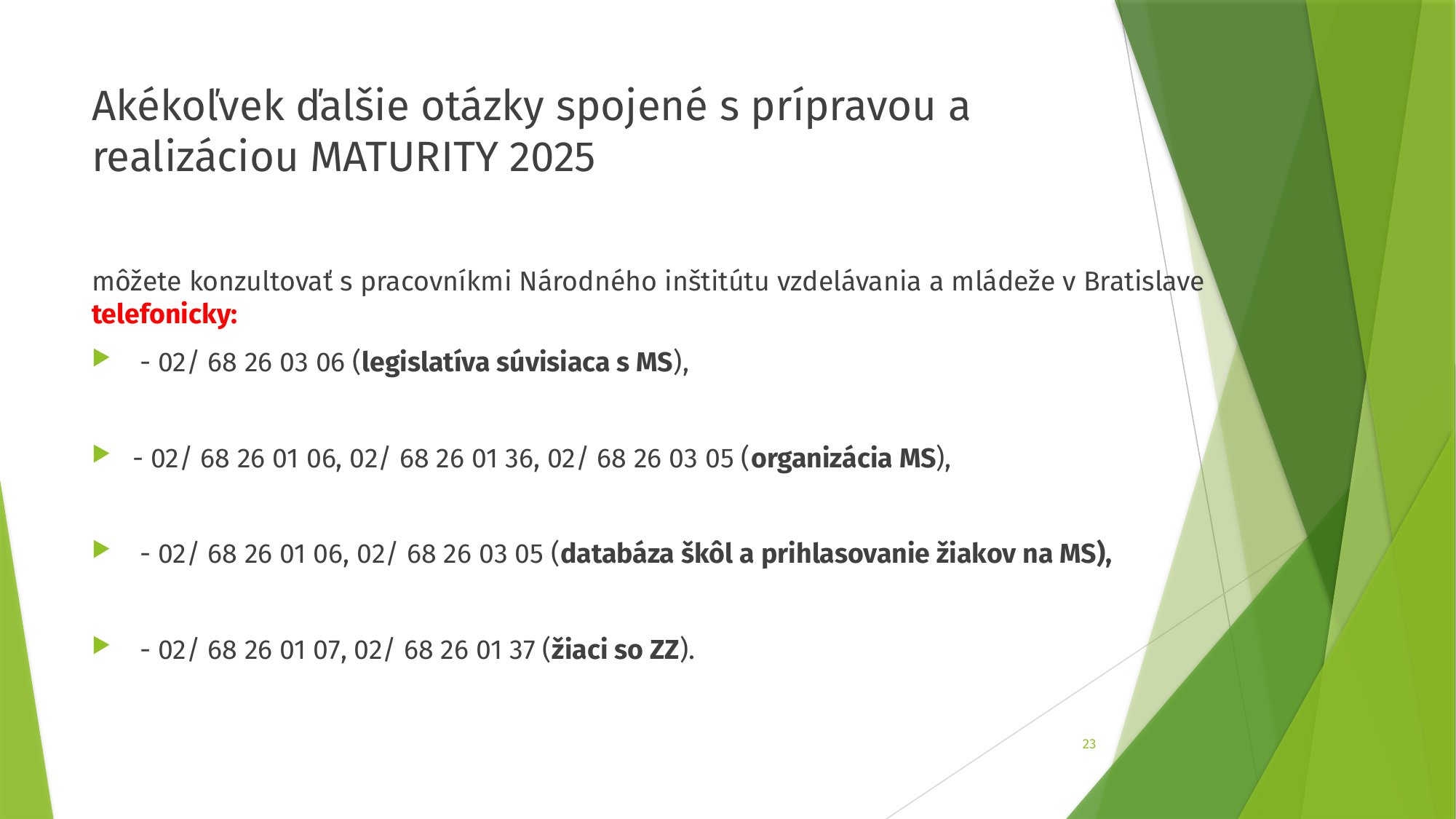

# Akékoľvek ďalšie otázky spojené s prípravou a realizáciou MATURITY 2025
môžete konzultovať s pracovníkmi Národného inštitútu vzdelávania a mládeže v Bratislave telefonicky:
 - 02/ 68 26 03 06 (legislatíva súvisiaca s MS),

- 02/ 68 26 01 06, 02/ 68 26 01 36, 02/ 68 26 03 05 (organizácia MS),

 - 02/ 68 26 01 06, 02/ 68 26 03 05 (databáza škôl a prihlasovanie žiakov na MS),

 - 02/ 68 26 01 07, 02/ 68 26 01 37 (žiaci so ZZ).

23